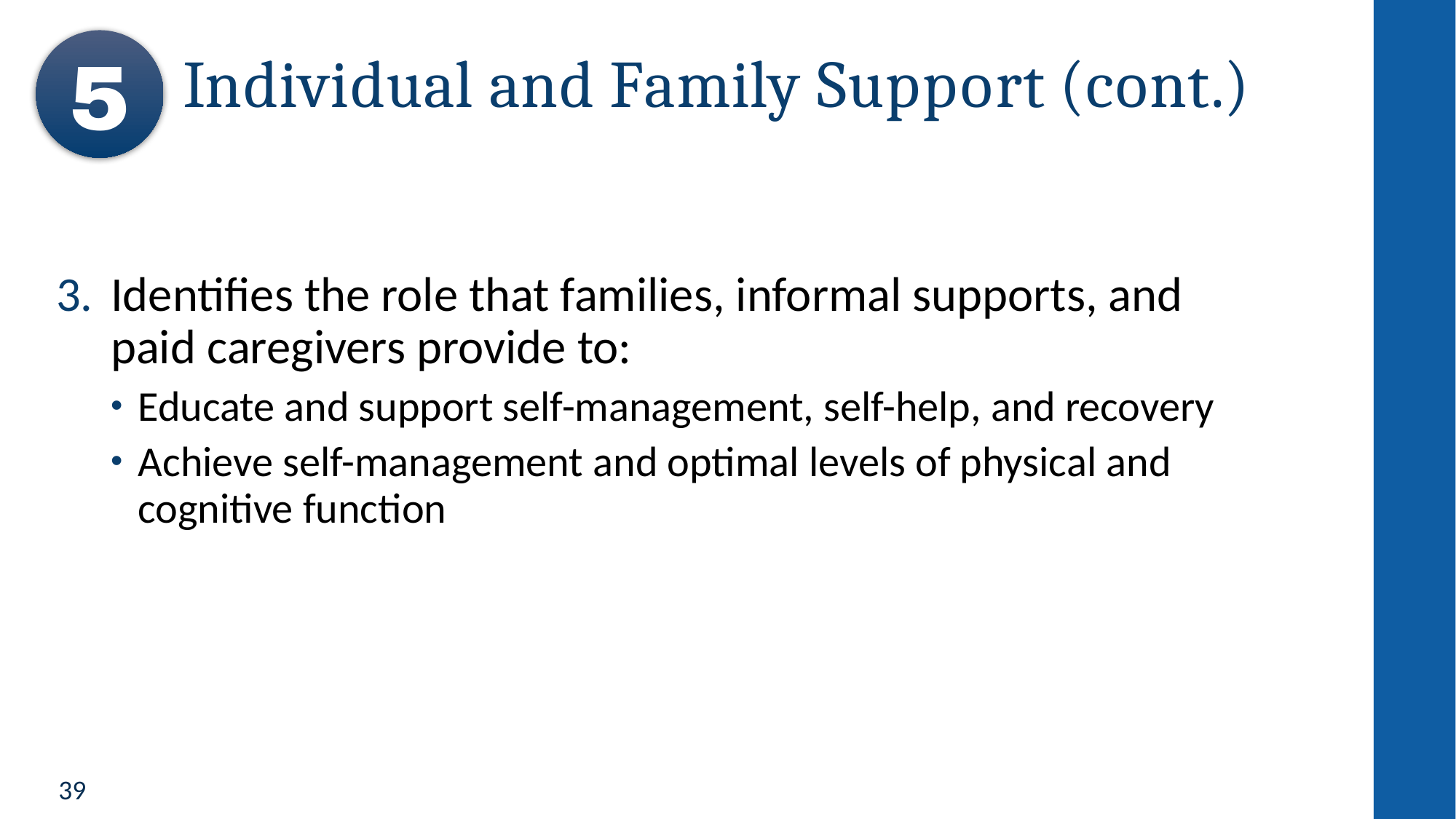

5
# Individual and Family Support (cont.)

Identifies the role that families, informal supports, and
paid caregivers provide to:
Educate and support self-management, self-help, and recovery
Achieve self-management and optimal levels of physical and cognitive function